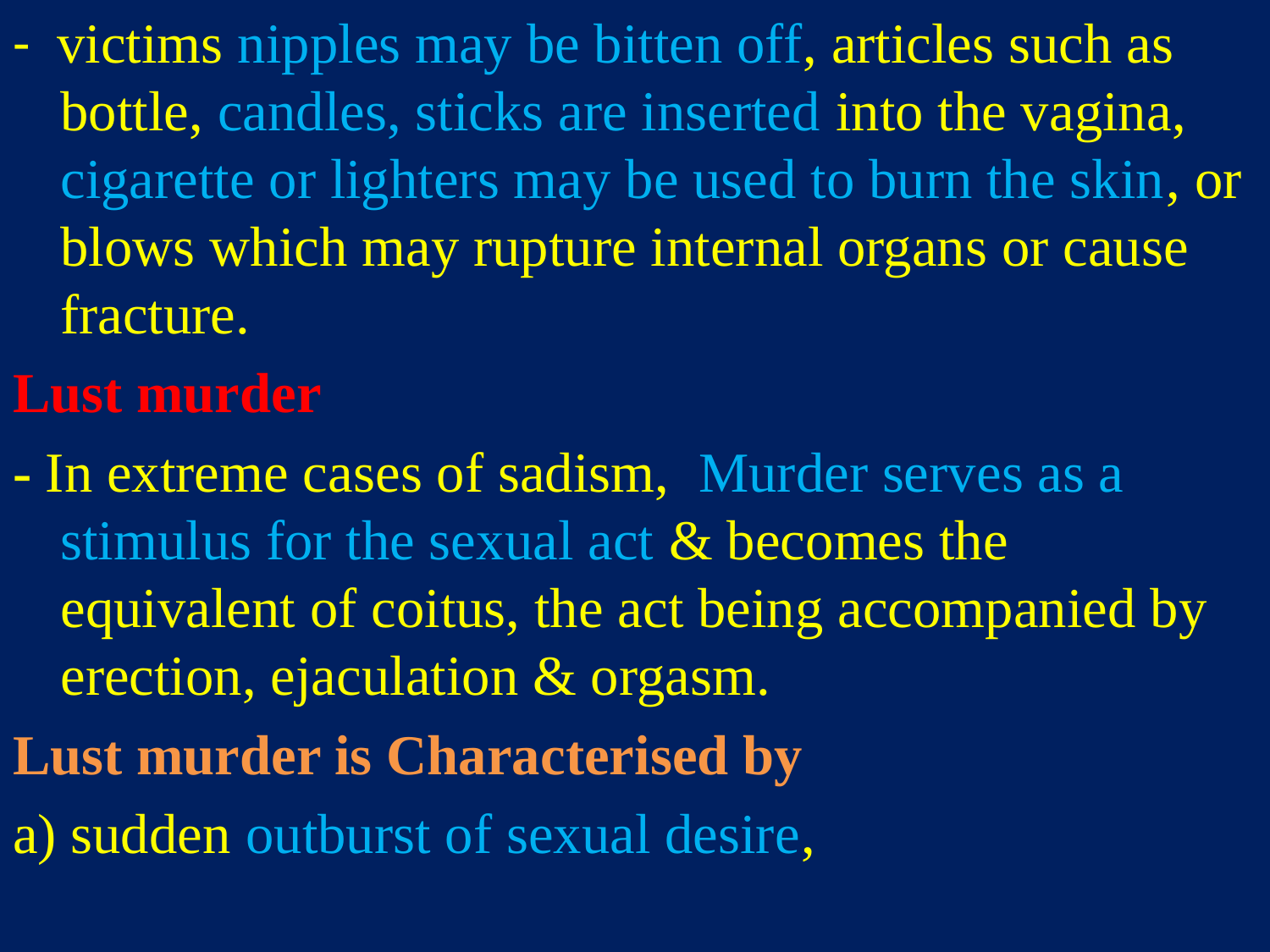

-  victims nipples may be bitten off, articles such as bottle, candles, sticks are inserted into the vagina, cigarette or lighters may be used to burn the skin, or blows which may rupture internal organs or cause fracture.
Lust murder
- In extreme cases of sadism,  Murder serves as a stimulus for the sexual act & becomes the equivalent of coitus, the act being accompanied by erection, ejaculation & orgasm.
Lust murder is Characterised by
a) sudden outburst of sexual desire,